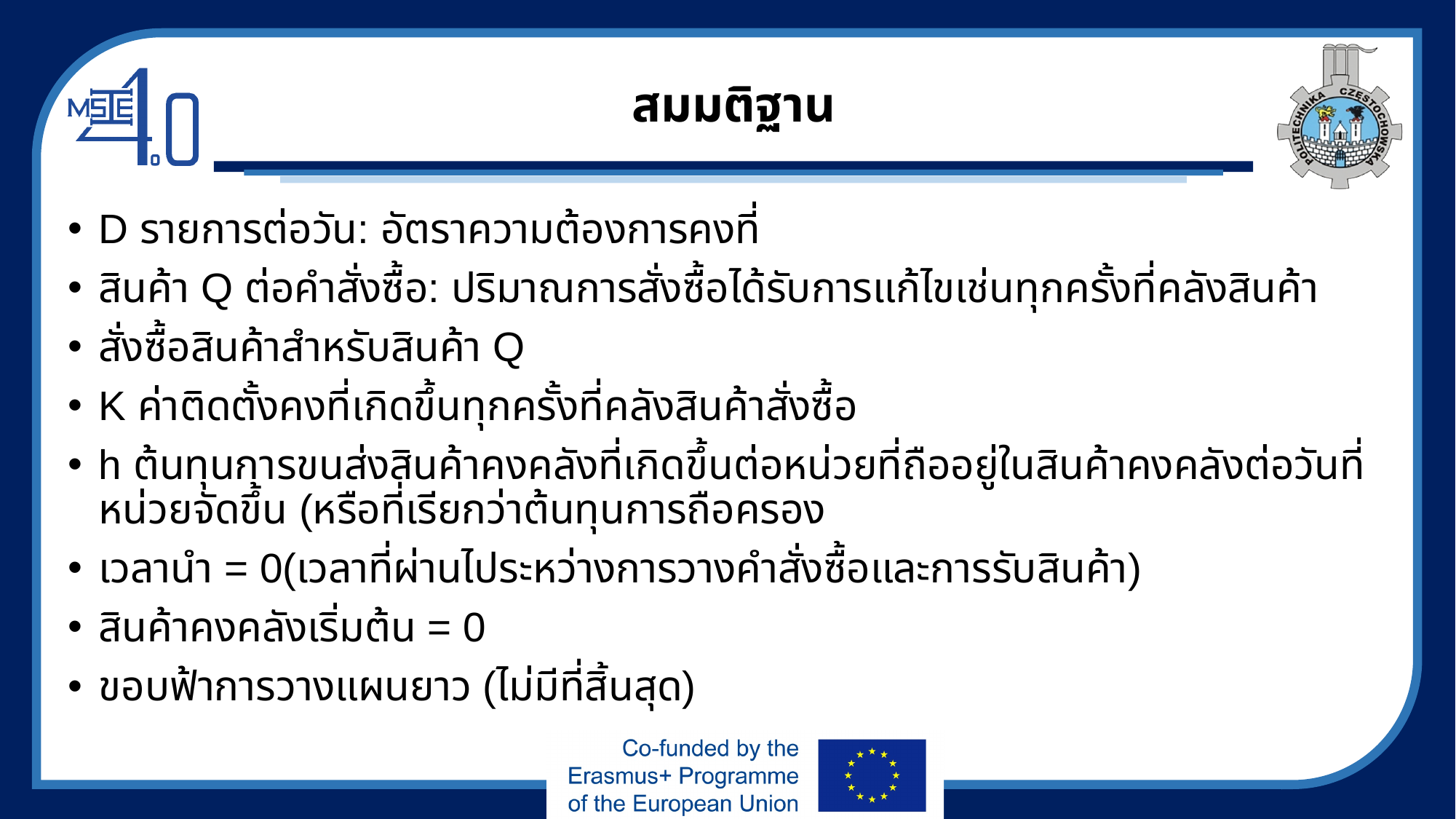

# สมมติฐาน
D รายการต่อวัน: อัตราความต้องการคงที่
สินค้า Q ต่อคำสั่งซื้อ: ปริมาณการสั่งซื้อได้รับการแก้ไขเช่นทุกครั้งที่คลังสินค้า
สั่งซื้อสินค้าสำหรับสินค้า Q
K ค่าติดตั้งคงที่เกิดขึ้นทุกครั้งที่คลังสินค้าสั่งซื้อ
h ต้นทุนการขนส่งสินค้าคงคลังที่เกิดขึ้นต่อหน่วยที่ถืออยู่ในสินค้าคงคลังต่อวันที่หน่วยจัดขึ้น (หรือที่เรียกว่าต้นทุนการถือครอง
เวลานำ = 0(เวลาที่ผ่านไประหว่างการวางคำสั่งซื้อและการรับสินค้า)
สินค้าคงคลังเริ่มต้น = 0
ขอบฟ้าการวางแผนยาว (ไม่มีที่สิ้นสุด)